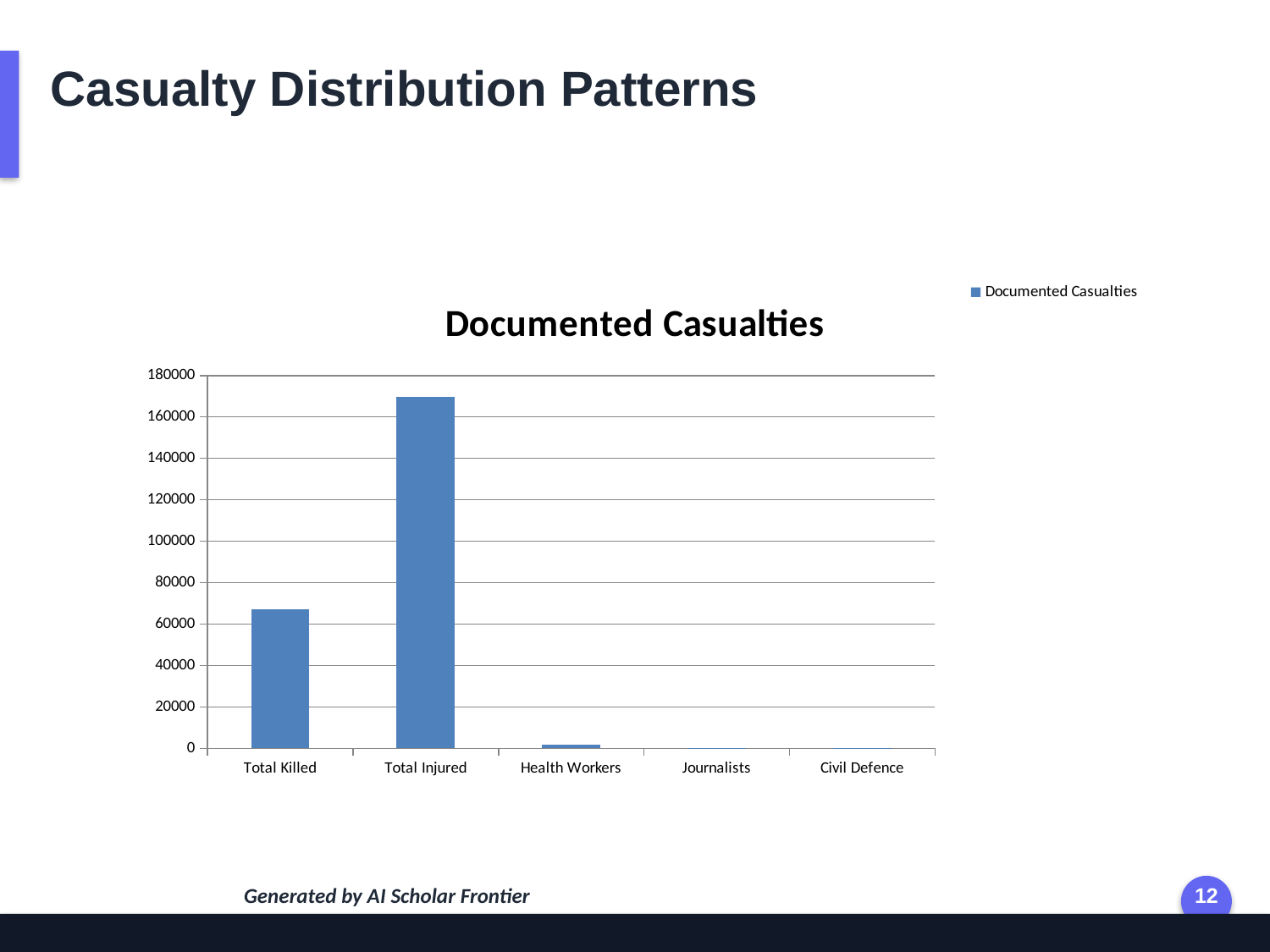

Casualty Distribution Patterns

### Chart

| Category | Documented Casualties |
|---|---|
| Total Killed | 67183.0 |
| Total Injured | 169800.0 |
| Health Workers | 1580.0 |
| Journalists | 229.0 |
| Civil Defence | 135.0 |
Generated by AI Scholar Frontier

12